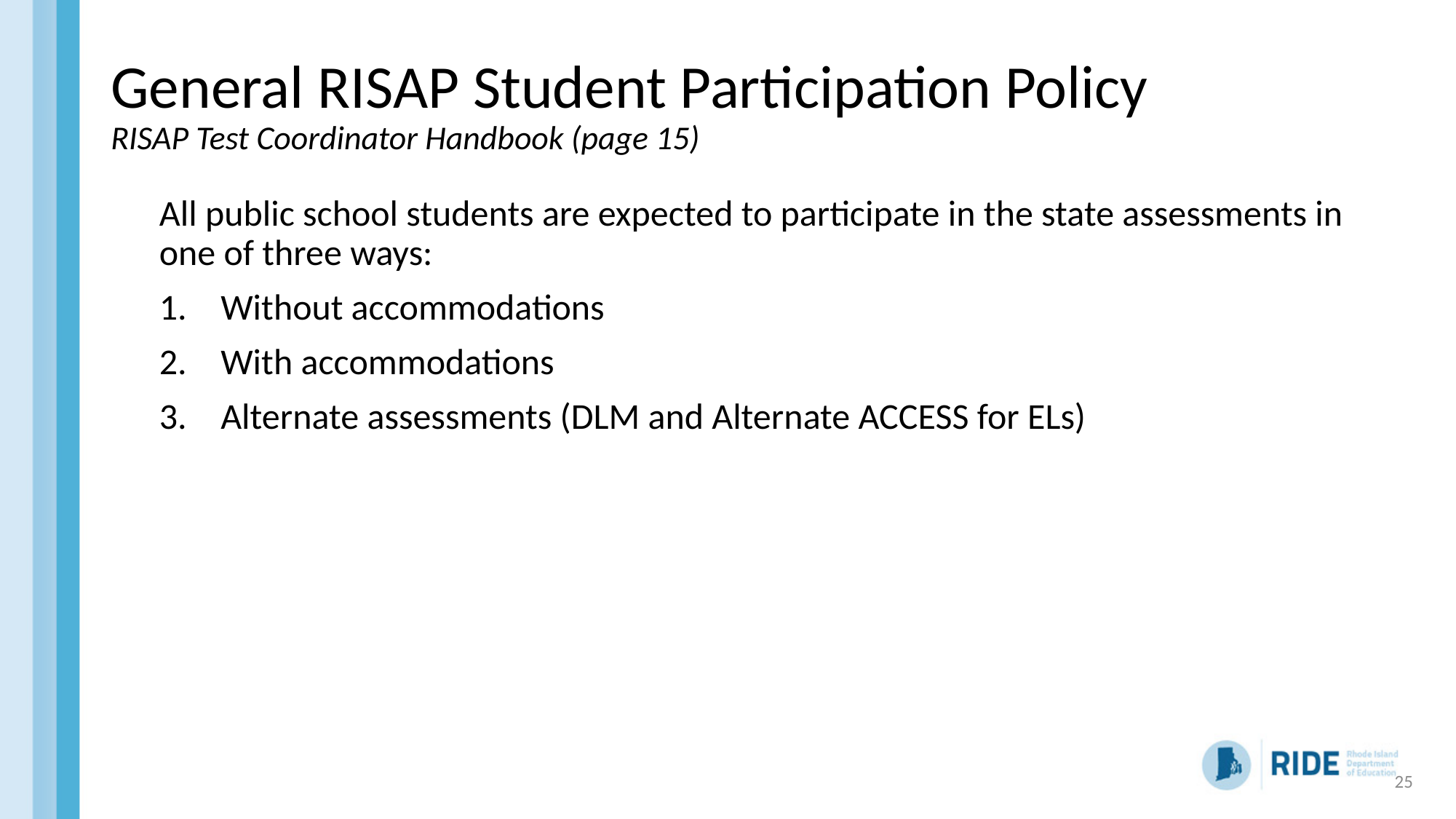

# General RISAP Student Participation Policy RISAP Test Coordinator Handbook (page 15)
All public school students are expected to participate in the state assessments in one of three ways:
Without accommodations
With accommodations
Alternate assessments (DLM and Alternate ACCESS for ELs)
25